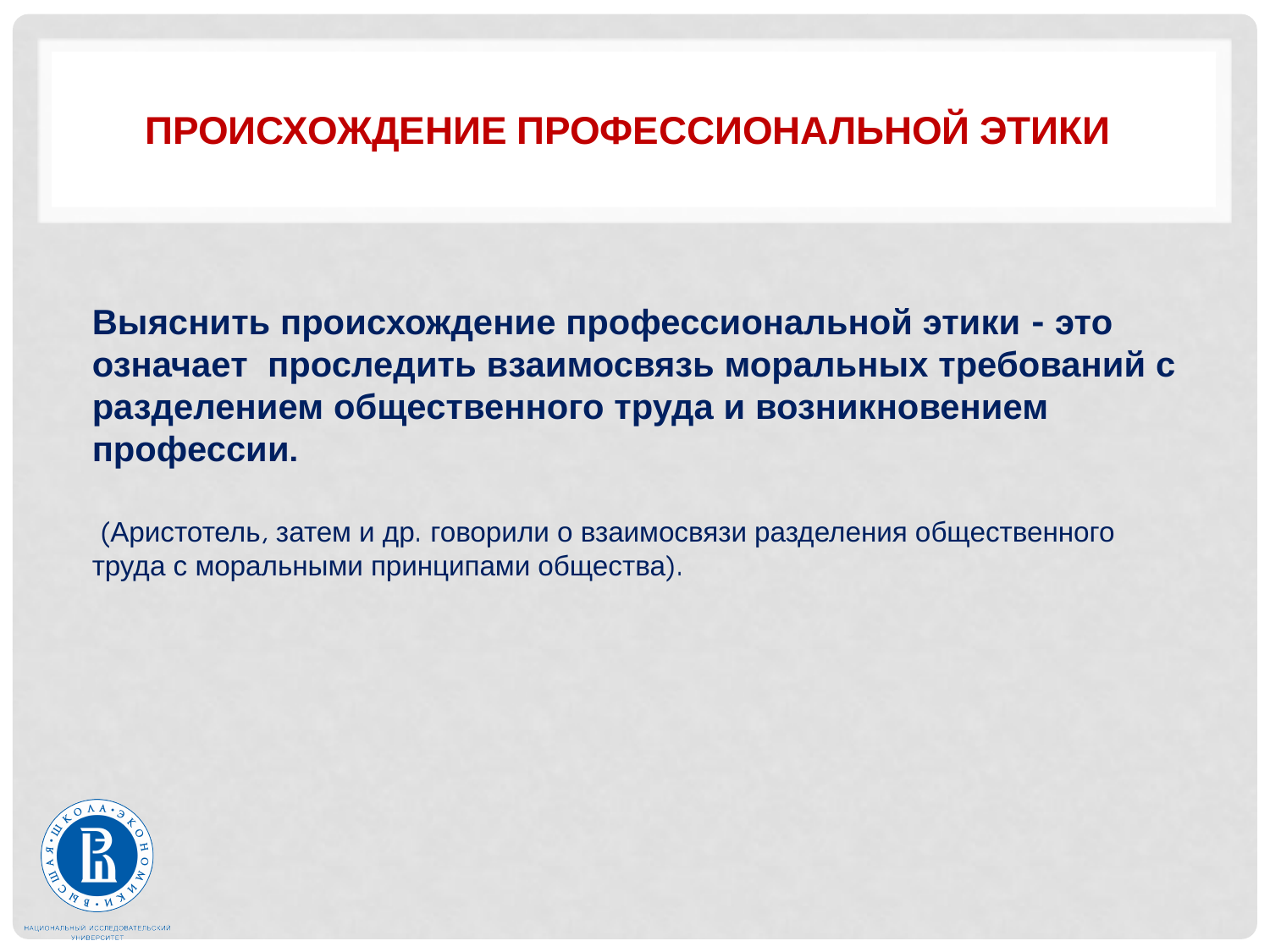

# Происхождение профессиональной этики

Выяснить происхождение профессиональной этики - это означает  проследить взаимосвязь моральных требований с разделением общественного труда и возникновением профессии.

 (Аристотель, затем и др. говорили о взаимосвязи разделения общественного труда с моральными принципами общества).